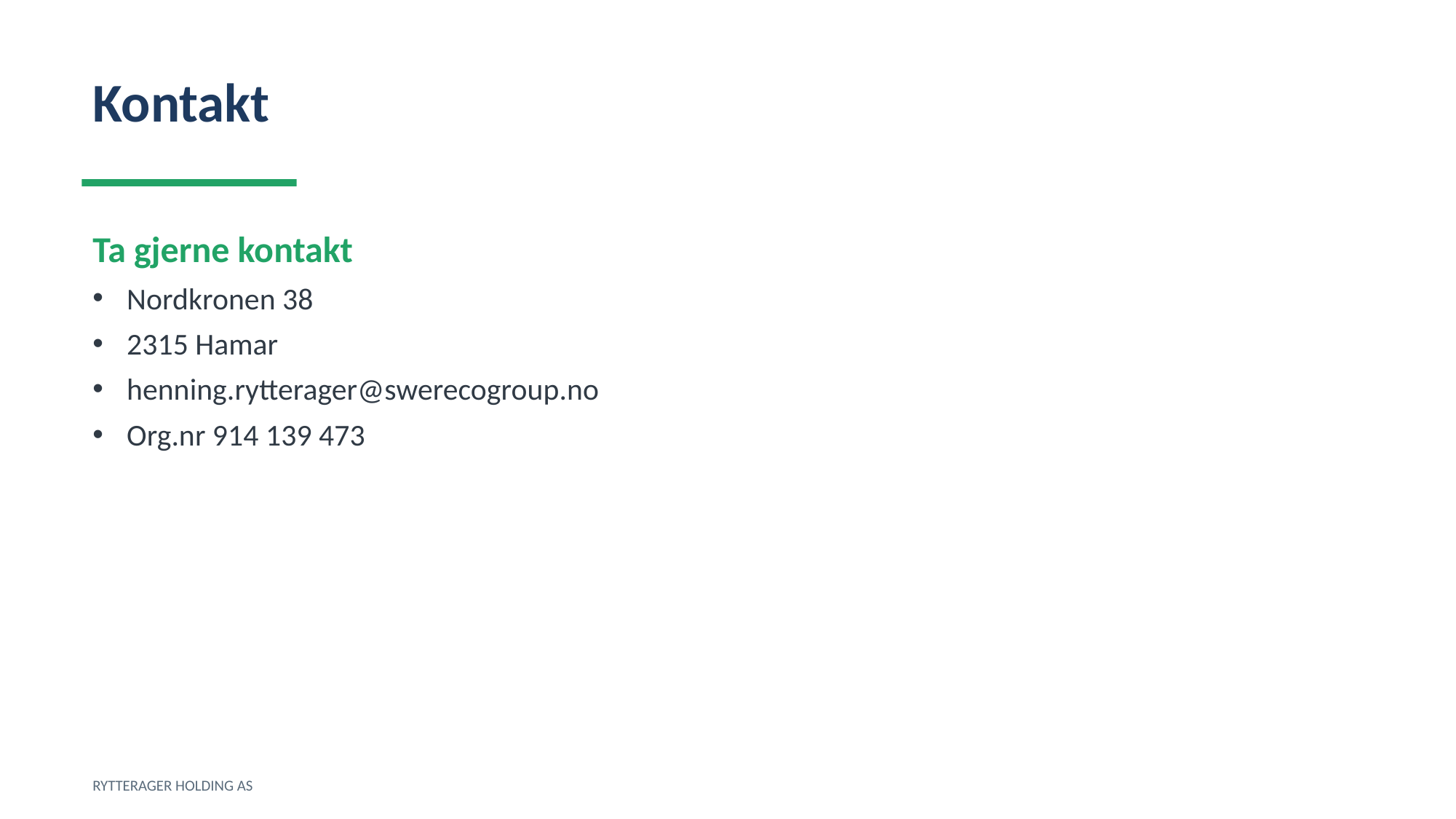

Kontakt

Ta gjerne kontakt
Nordkronen 38
2315 Hamar
henning.rytterager@swerecogroup.no
Org.nr 914 139 473
RYTTERAGER HOLDING AS